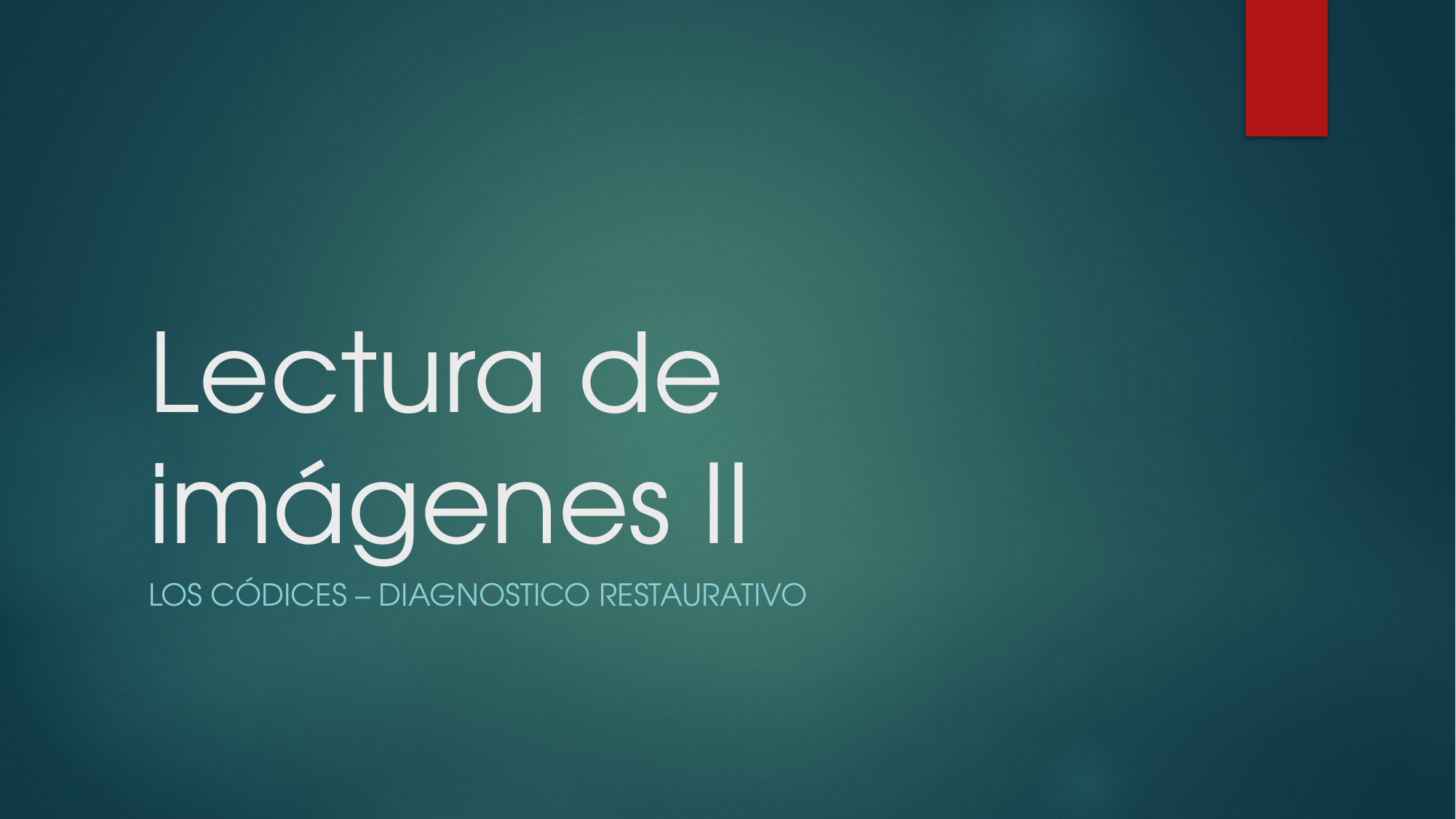

# Lectura de imágenes II
Los códices – diagnostico restaurativo